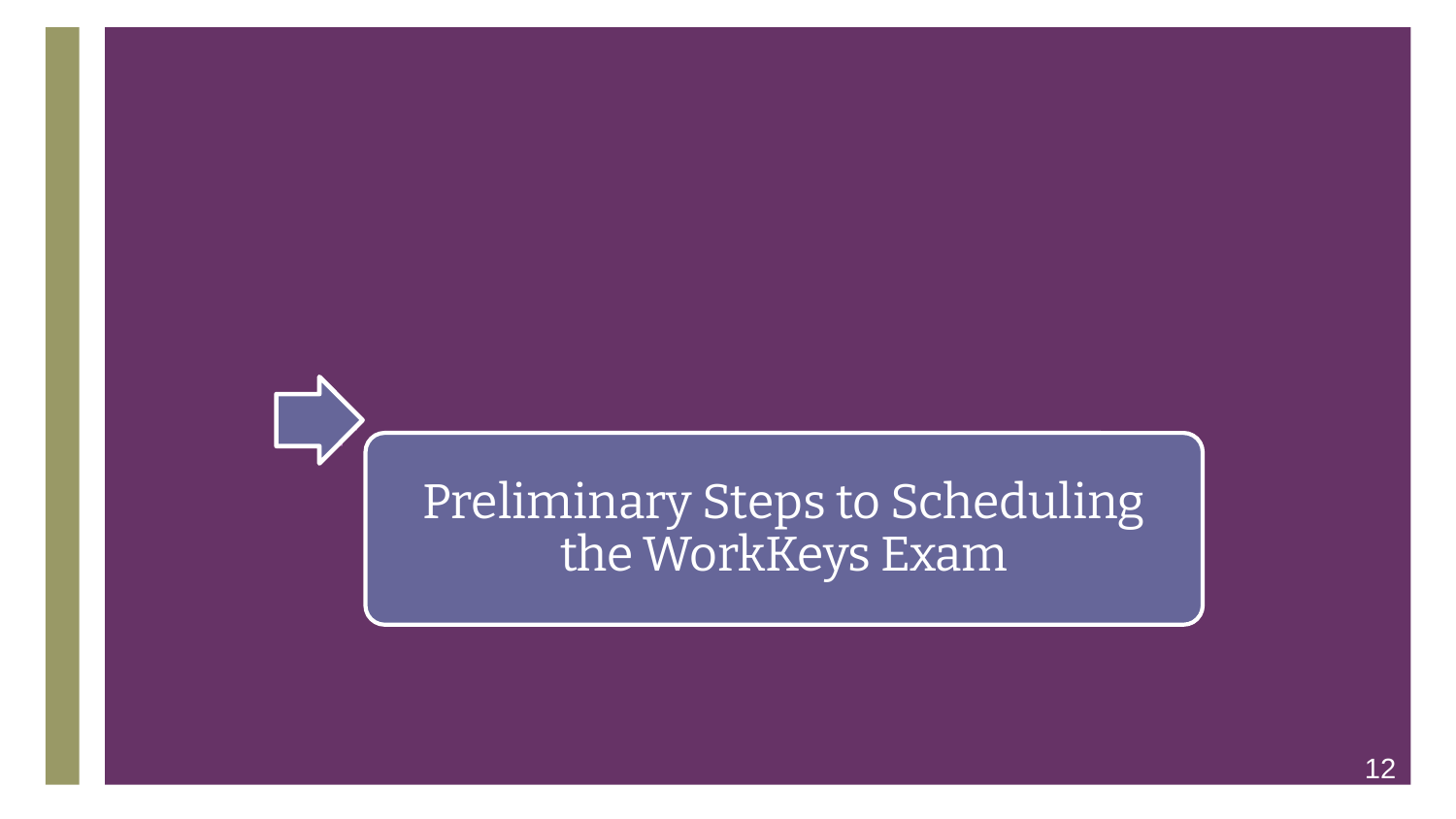

Preliminary Steps to Scheduling the WorkKeys Exam
12